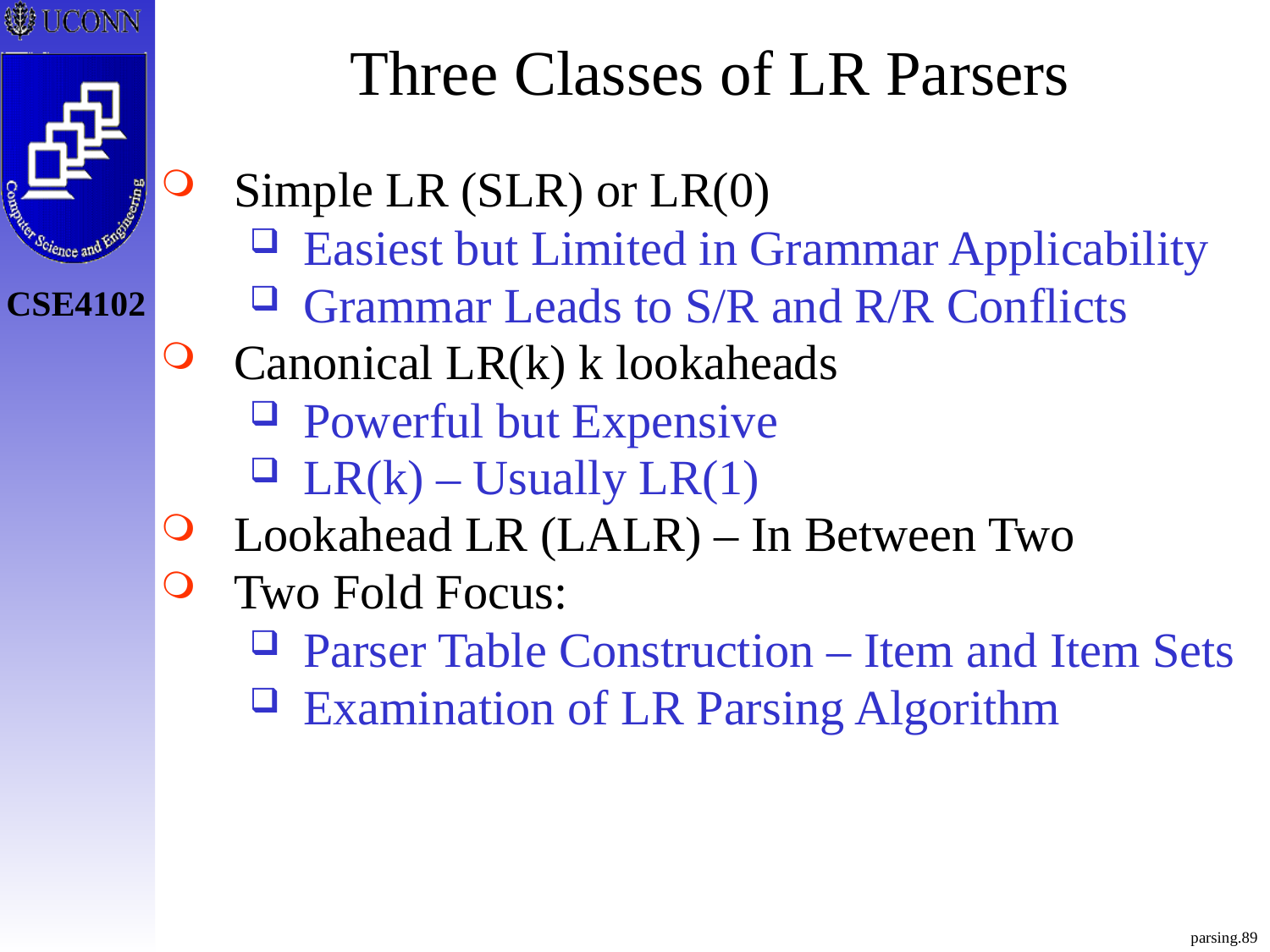

# Three Classes of LR Parsers
Simple LR (SLR) or LR(0)
Easiest but Limited in Grammar Applicability
Grammar Leads to S/R and R/R Conflicts
Canonical LR(k) k lookaheads
Powerful but Expensive
LR(k) – Usually LR(1)
Lookahead LR (LALR) – In Between Two
Two Fold Focus:
Parser Table Construction – Item and Item Sets
Examination of LR Parsing Algorithm